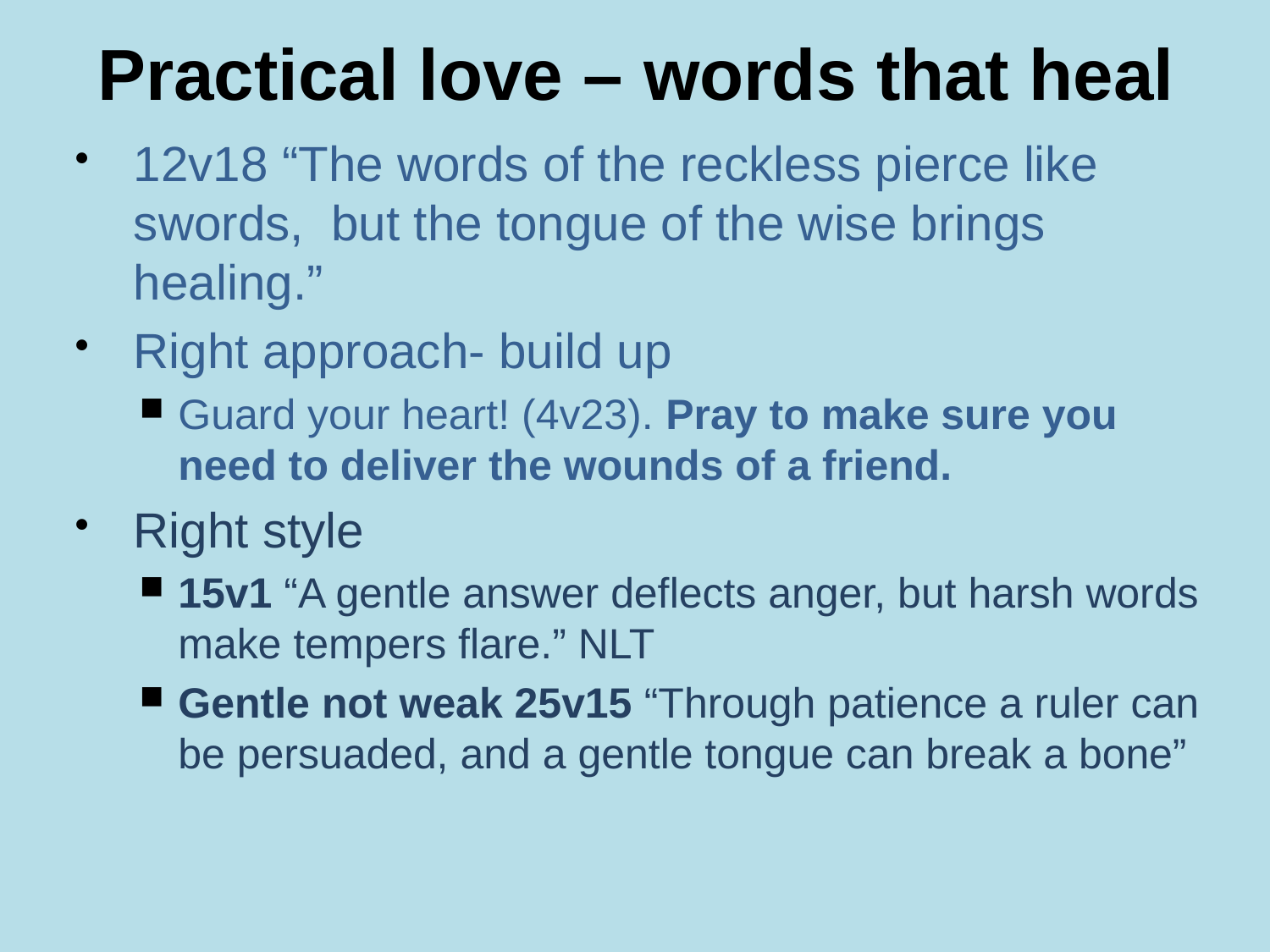

# Practical love – words that heal
12v18 “The words of the reckless pierce like swords,  but the tongue of the wise brings healing.”
Right approach- build up
Guard your heart! (4v23). Pray to make sure you need to deliver the wounds of a friend.
Right style
15v1 “A gentle answer deflects anger, but harsh words make tempers flare.” NLT
Gentle not weak 25v15 “Through patience a ruler can be persuaded, and a gentle tongue can break a bone”